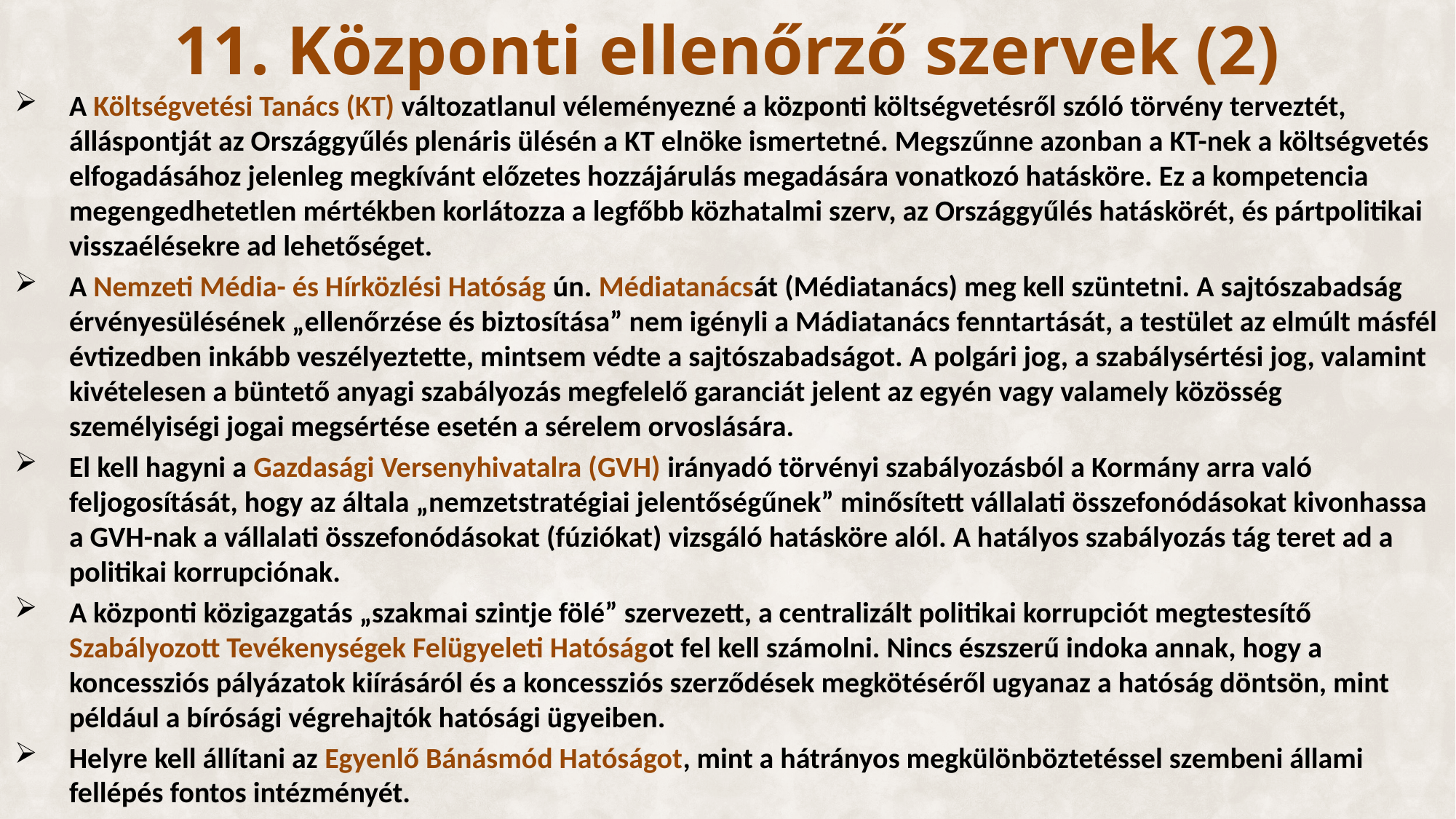

11. Központi ellenőrző szervek (2)
A Költségvetési Tanács (KT) változatlanul véleményezné a központi költségvetésről szóló törvény terveztét, álláspontját az Országgyűlés plenáris ülésén a KT elnöke ismertetné. Megszűnne azonban a KT-nek a költségvetés elfogadásához jelenleg megkívánt előzetes hozzájárulás megadására vonatkozó hatásköre. Ez a kompetencia megengedhetetlen mértékben korlátozza a legfőbb közhatalmi szerv, az Országgyűlés hatáskörét, és pártpolitikai visszaélésekre ad lehetőséget.
A Nemzeti Média- és Hírközlési Hatóság ún. Médiatanácsát (Médiatanács) meg kell szüntetni. A sajtószabadság érvényesülésének „ellenőrzése és biztosítása” nem igényli a Mádiatanács fenntartását, a testület az elmúlt másfél évtizedben inkább veszélyeztette, mintsem védte a sajtószabadságot. A polgári jog, a szabálysértési jog, valamint kivételesen a büntető anyagi szabályozás megfelelő garanciát jelent az egyén vagy valamely közösség személyiségi jogai megsértése esetén a sérelem orvoslására.
El kell hagyni a Gazdasági Versenyhivatalra (GVH) irányadó törvényi szabályozásból a Kormány arra való feljogosítását, hogy az általa „nemzetstratégiai jelentőségűnek” minősített vállalati összefonódásokat kivonhassa a GVH-nak a vállalati összefonódásokat (fúziókat) vizsgáló hatásköre alól. A hatályos szabályozás tág teret ad a politikai korrupciónak.
A központi közigazgatás „szakmai szintje fölé” szervezett, a centralizált politikai korrupciót megtestesítő Szabályozott Tevékenységek Felügyeleti Hatóságot fel kell számolni. Nincs észszerű indoka annak, hogy a koncessziós pályázatok kiírásáról és a koncessziós szerződések megkötéséről ugyanaz a hatóság döntsön, mint például a bírósági végrehajtók hatósági ügyeiben.
Helyre kell állítani az Egyenlő Bánásmód Hatóságot, mint a hátrányos megkülönböztetéssel szembeni állami fellépés fontos intézményét.